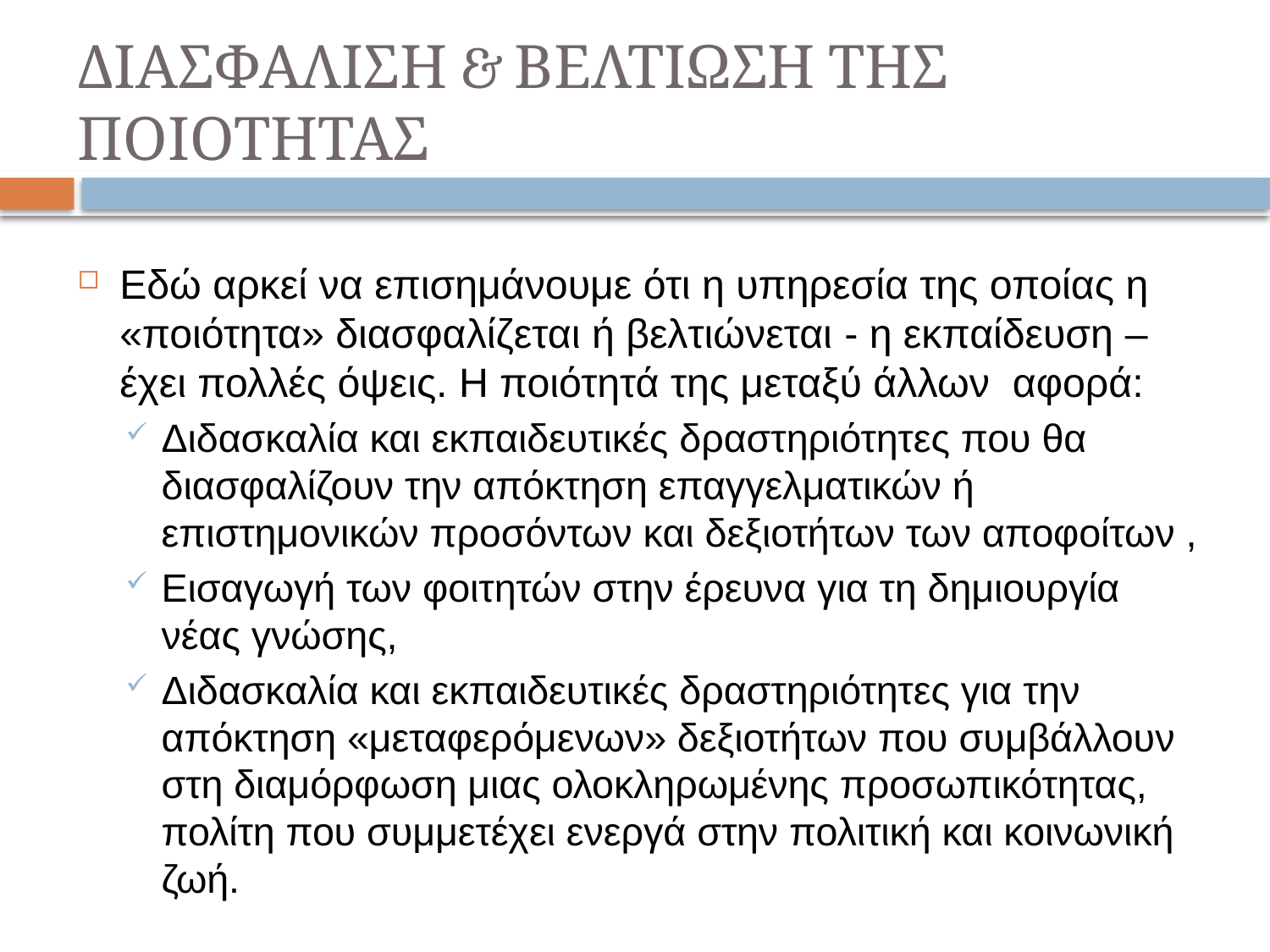

# ΔΙΑΣΦΑΛΙΣΗ & ΒΕΛΤΙΩΣΗ ΤΗΣ ΠΟΙΟΤΗΤΑΣ
Εδώ αρκεί να επισημάνουμε ότι η υπηρεσία της οποίας η «ποιότητα» διασφαλίζεται ή βελτιώνεται - η εκπαίδευση – έχει πολλές όψεις. Η ποιότητά της μεταξύ άλλων  αφορά:
Διδασκαλία και εκπαιδευτικές δραστηριότητες που θα διασφαλίζουν την απόκτηση επαγγελματικών ή επιστημονικών προσόντων και δεξιοτήτων των αποφοίτων ,
Εισαγωγή των φοιτητών στην έρευνα για τη δημιουργία νέας γνώσης,
Διδασκαλία και εκπαιδευτικές δραστηριότητες για την απόκτηση «μεταφερόμενων» δεξιοτήτων που συμβάλλουν στη διαμόρφωση μιας ολοκληρωμένης προσωπικότητας, πολίτη που συμμετέχει ενεργά στην πολιτική και κοινωνική ζωή.